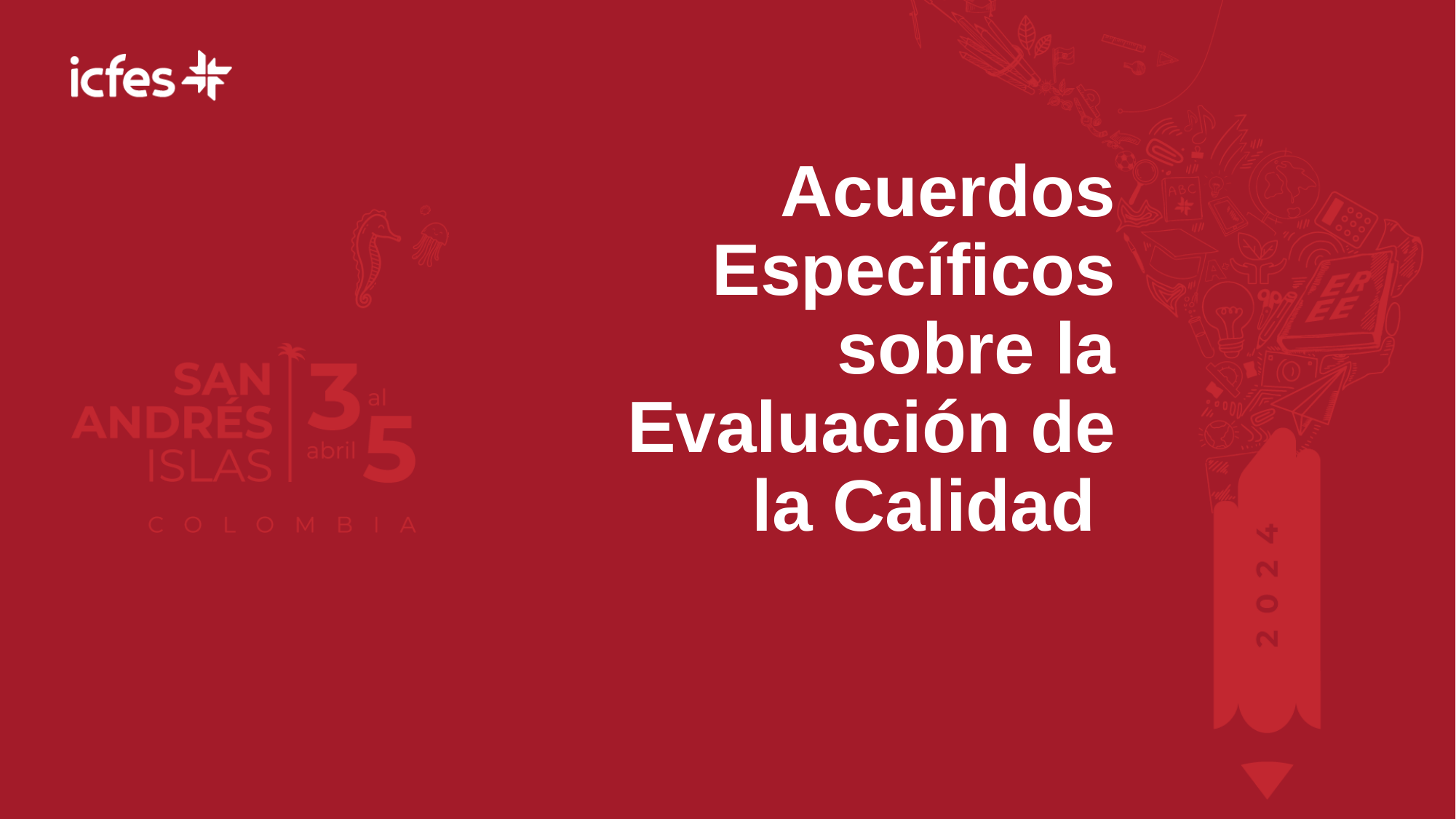

# Acuerdos Específicos sobre la Evaluación de la Calidad